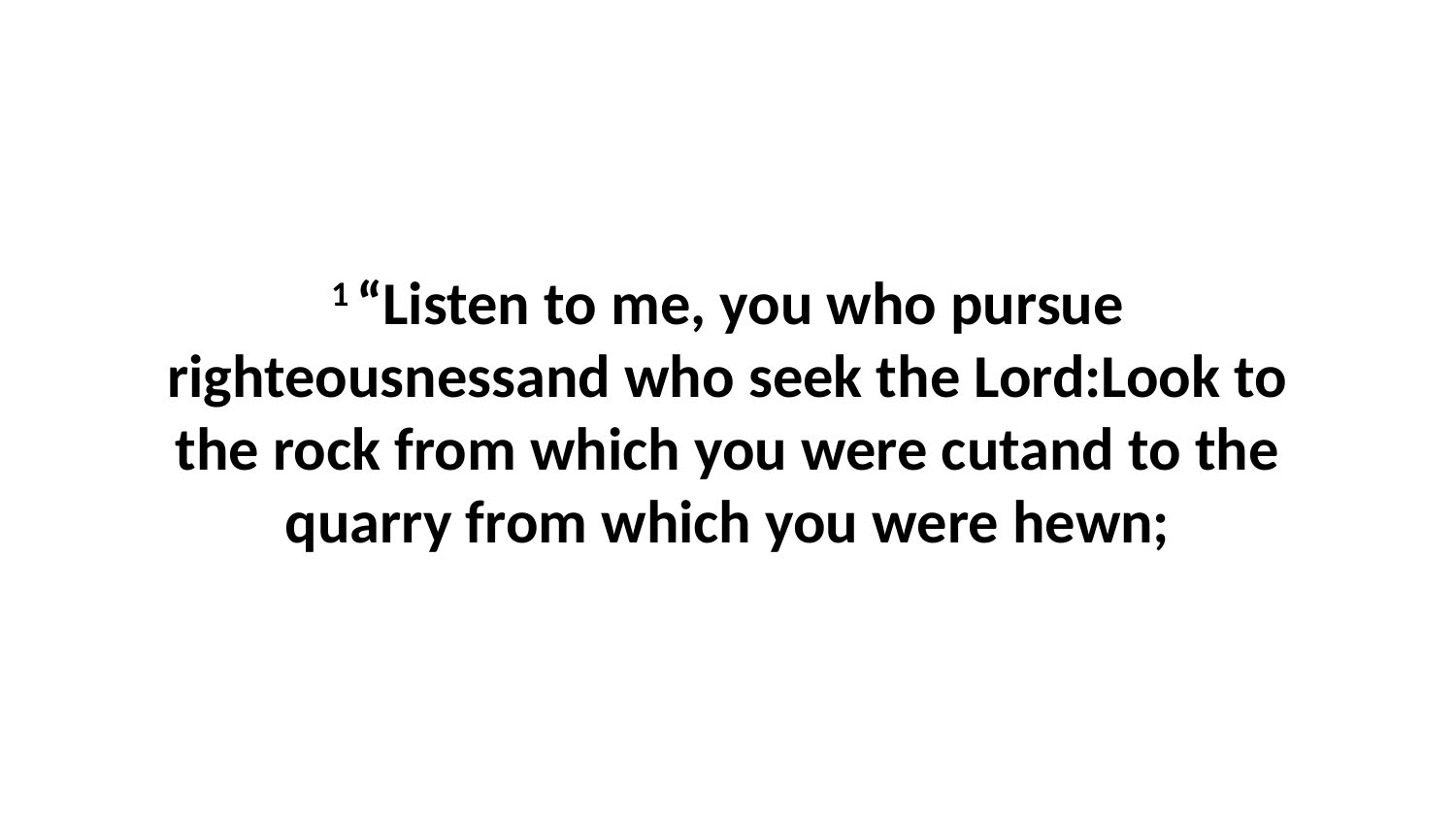

1 “Listen to me, you who pursue righteousnessand who seek the Lord:Look to the rock from which you were cutand to the quarry from which you were hewn;